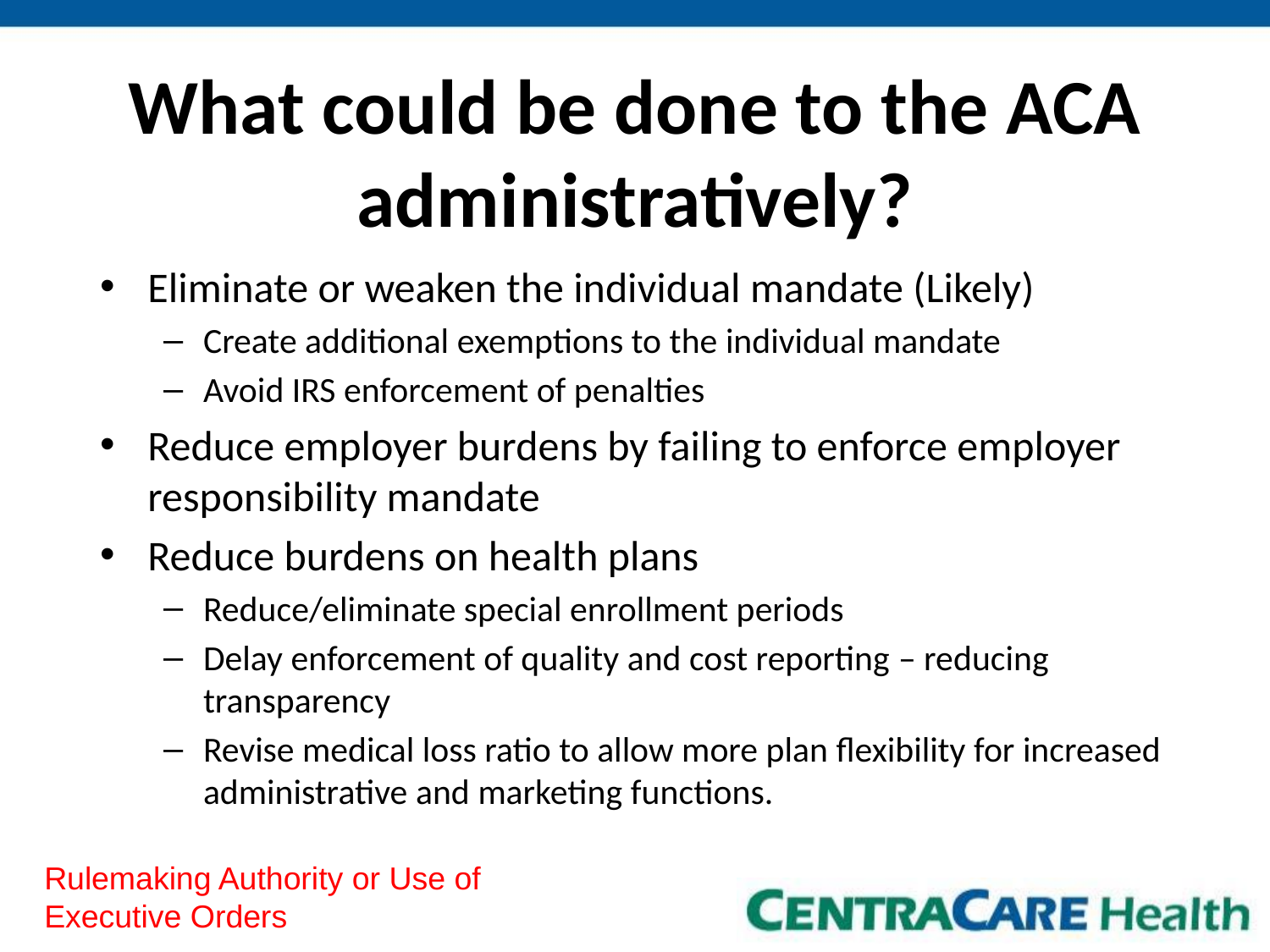

# What could be done to the ACA administratively?
Eliminate or weaken the individual mandate (Likely)
Create additional exemptions to the individual mandate
Avoid IRS enforcement of penalties
Reduce employer burdens by failing to enforce employer responsibility mandate
Reduce burdens on health plans
Reduce/eliminate special enrollment periods
Delay enforcement of quality and cost reporting – reducing transparency
Revise medical loss ratio to allow more plan flexibility for increased administrative and marketing functions.
Rulemaking Authority or Use of Executive Orders